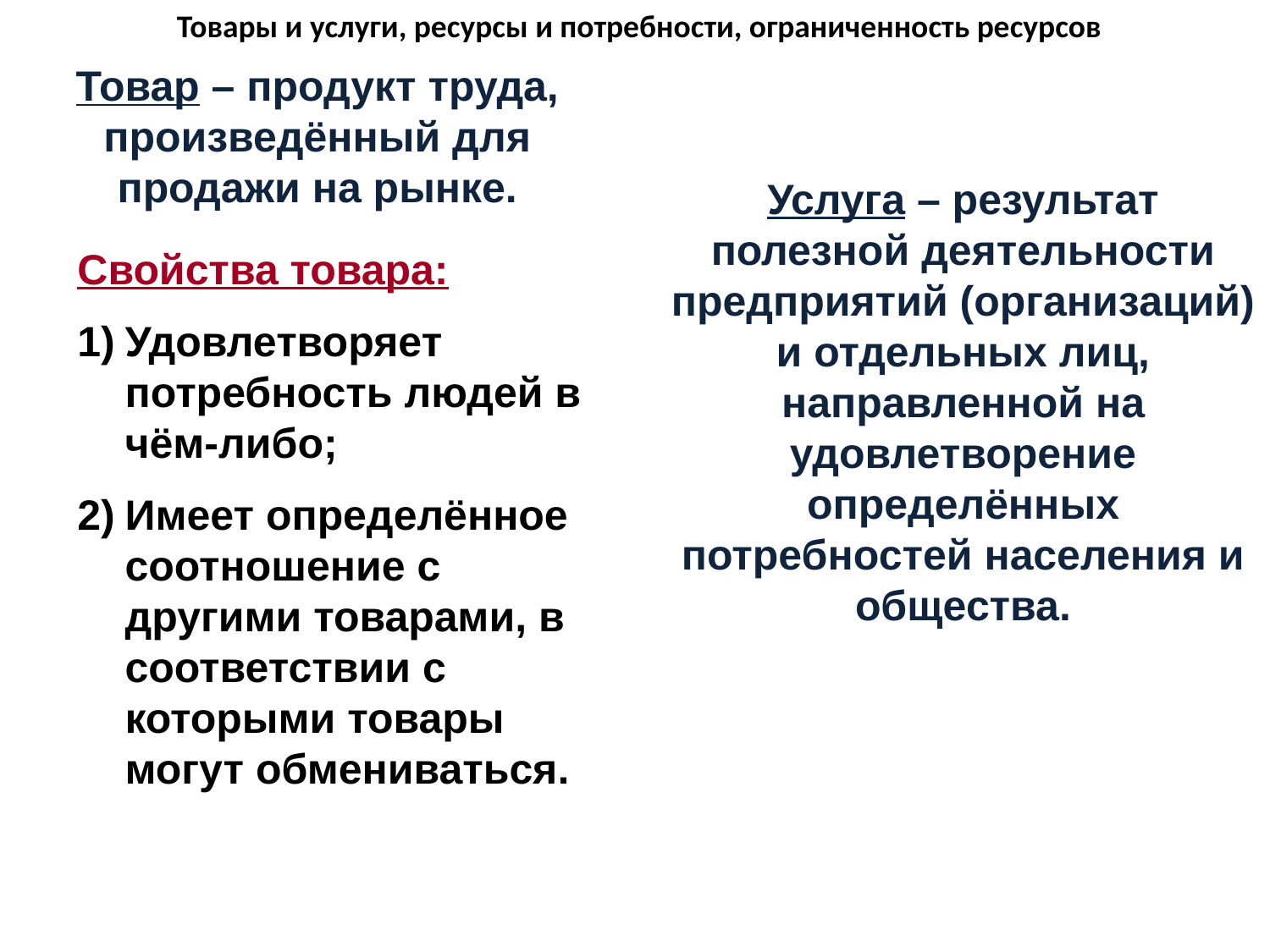

Товары и услуги, ресурсы и потребности, ограниченность ресурсов
Товар – продукт труда, произведённый для продажи на рынке.
Услуга – результат полезной деятельности предприятий (организаций) и отдельных лиц, направленной на удовлетворение определённых потребностей населения и общества.
Свойства товара:
Удовлетворяет потребность людей в чём-либо;
Имеет определённое соотношение с другими товарами, в соответствии с которыми товары могут обмениваться.